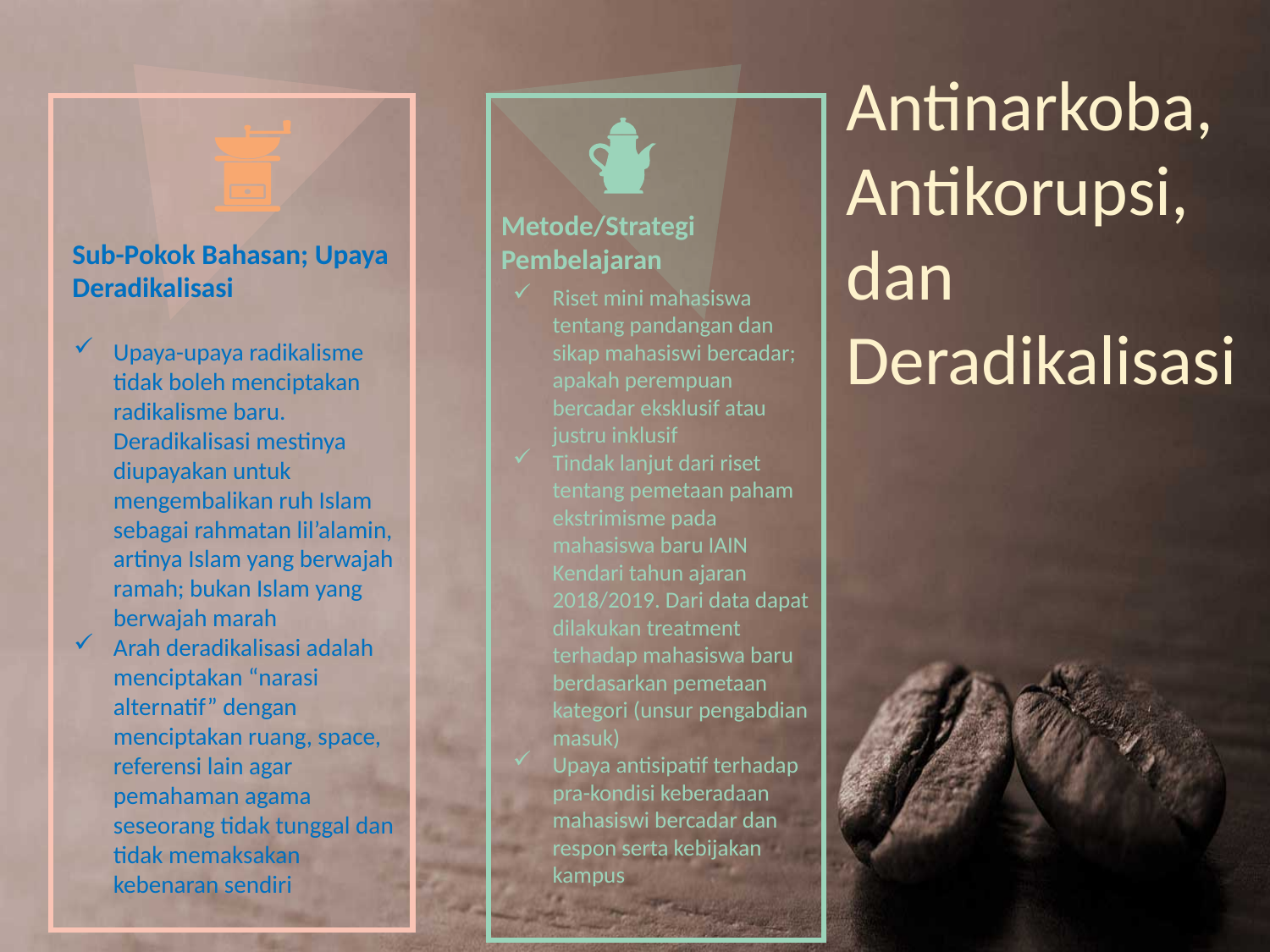

Antinarkoba, Antikorupsi, dan Deradikalisasi

Metode/Strategi Pembelajaran
Riset mini mahasiswa tentang pandangan dan sikap mahasiswi bercadar; apakah perempuan bercadar eksklusif atau justru inklusif
Tindak lanjut dari riset tentang pemetaan paham ekstrimisme pada mahasiswa baru IAIN Kendari tahun ajaran 2018/2019. Dari data dapat dilakukan treatment terhadap mahasiswa baru berdasarkan pemetaan kategori (unsur pengabdian masuk)
Upaya antisipatif terhadap pra-kondisi keberadaan mahasiswi bercadar dan respon serta kebijakan kampus
Sub-Pokok Bahasan; Upaya Deradikalisasi
Upaya-upaya radikalisme tidak boleh menciptakan radikalisme baru. Deradikalisasi mestinya diupayakan untuk mengembalikan ruh Islam sebagai rahmatan lil’alamin, artinya Islam yang berwajah ramah; bukan Islam yang berwajah marah
Arah deradikalisasi adalah menciptakan “narasi alternatif” dengan menciptakan ruang, space, referensi lain agar pemahaman agama seseorang tidak tunggal dan tidak memaksakan kebenaran sendiri